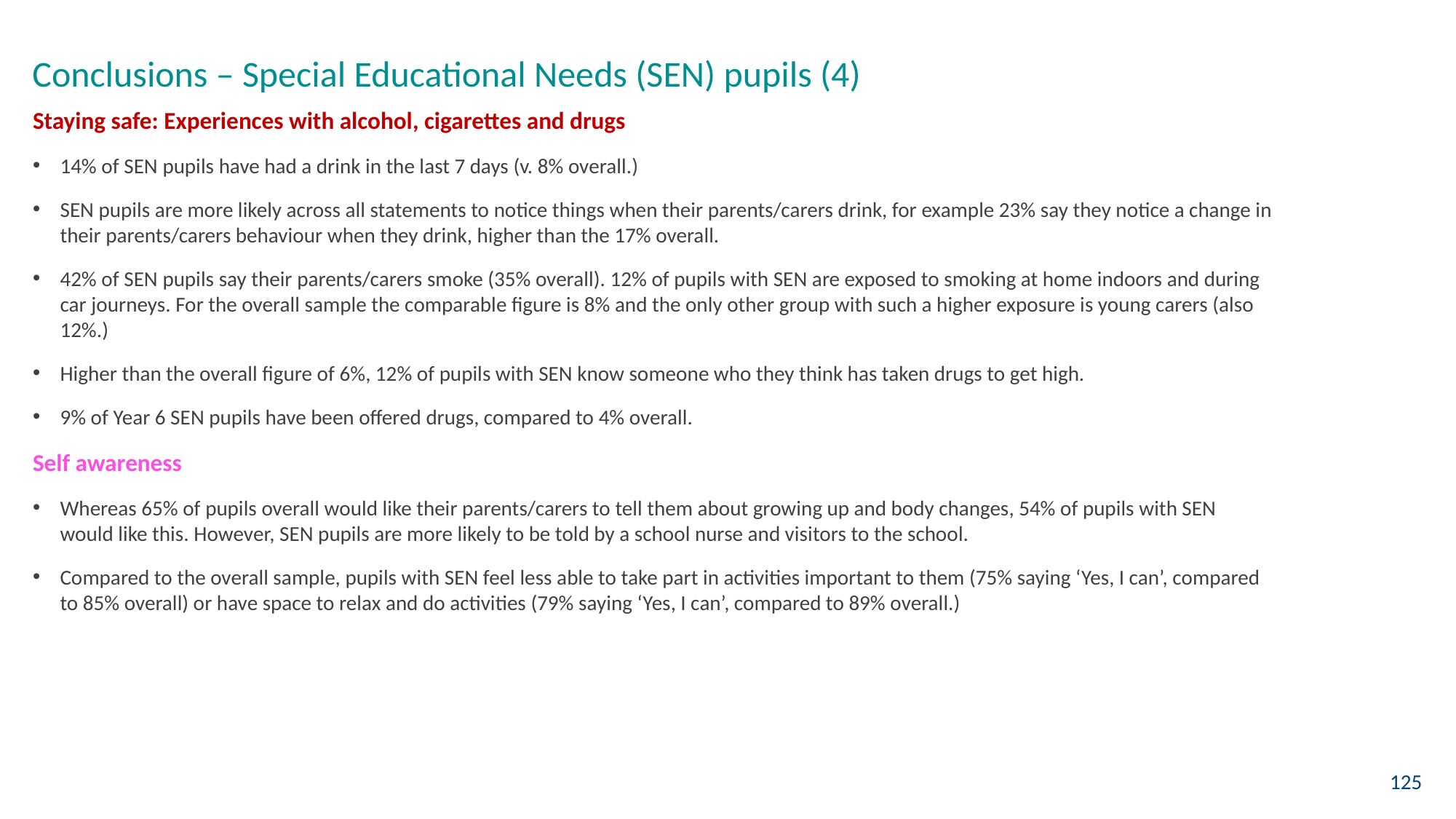

Conclusions – Special Educational Needs (SEN) pupils (4)
Staying safe: Experiences with alcohol, cigarettes and drugs
14% of SEN pupils have had a drink in the last 7 days (v. 8% overall.)
SEN pupils are more likely across all statements to notice things when their parents/carers drink, for example 23% say they notice a change in their parents/carers behaviour when they drink, higher than the 17% overall.
42% of SEN pupils say their parents/carers smoke (35% overall). 12% of pupils with SEN are exposed to smoking at home indoors and during car journeys. For the overall sample the comparable figure is 8% and the only other group with such a higher exposure is young carers (also 12%.)
Higher than the overall figure of 6%, 12% of pupils with SEN know someone who they think has taken drugs to get high.
9% of Year 6 SEN pupils have been offered drugs, compared to 4% overall.
Self awareness
Whereas 65% of pupils overall would like their parents/carers to tell them about growing up and body changes, 54% of pupils with SEN would like this. However, SEN pupils are more likely to be told by a school nurse and visitors to the school.
Compared to the overall sample, pupils with SEN feel less able to take part in activities important to them (75% saying ‘Yes, I can’, compared to 85% overall) or have space to relax and do activities (79% saying ‘Yes, I can’, compared to 89% overall.)